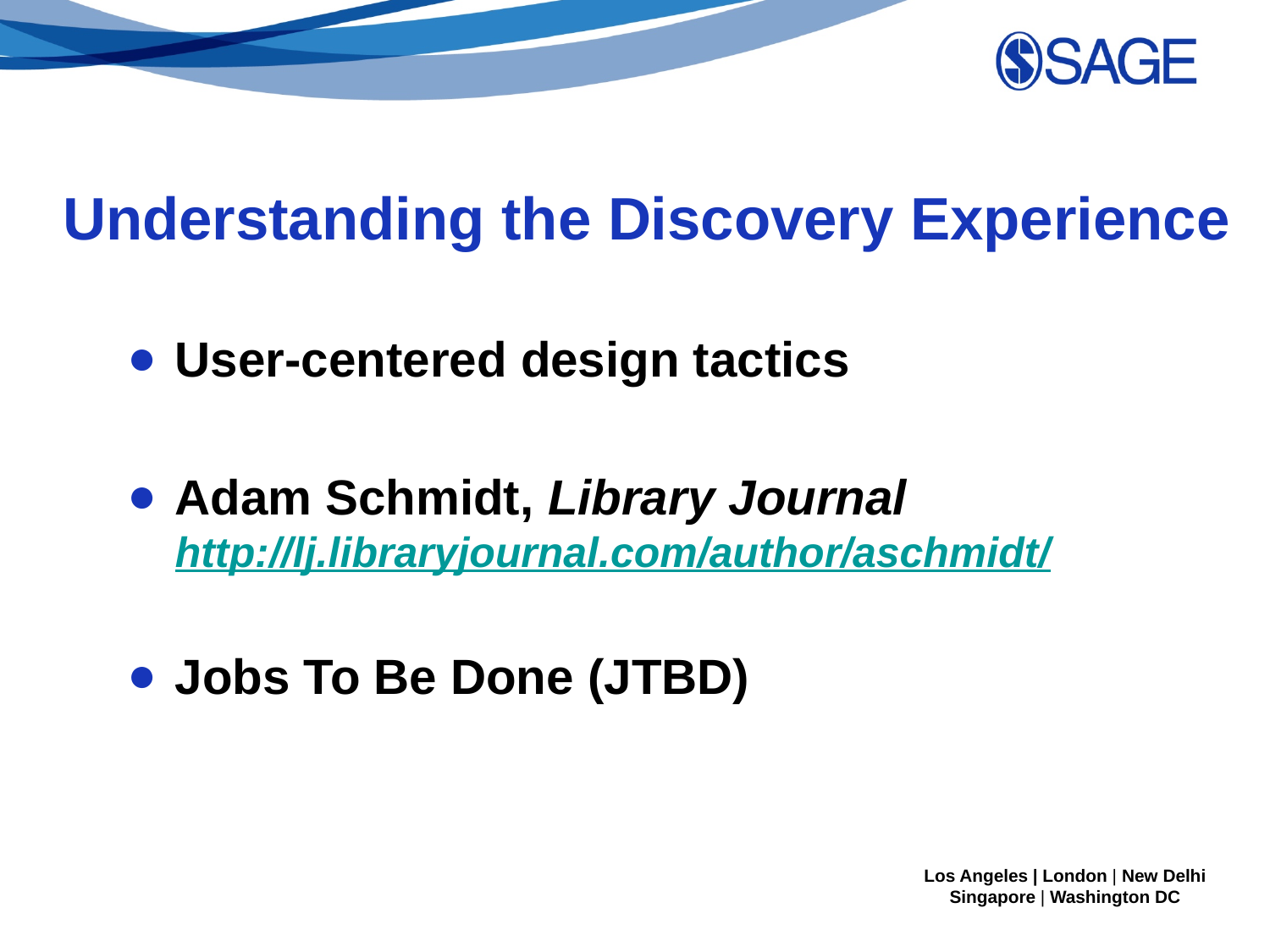

# Understanding the Discovery Experience
User-centered design tactics

Adam Schmidt, Library Journal http://lj.libraryjournal.com/author/aschmidt/

Jobs To Be Done (JTBD)